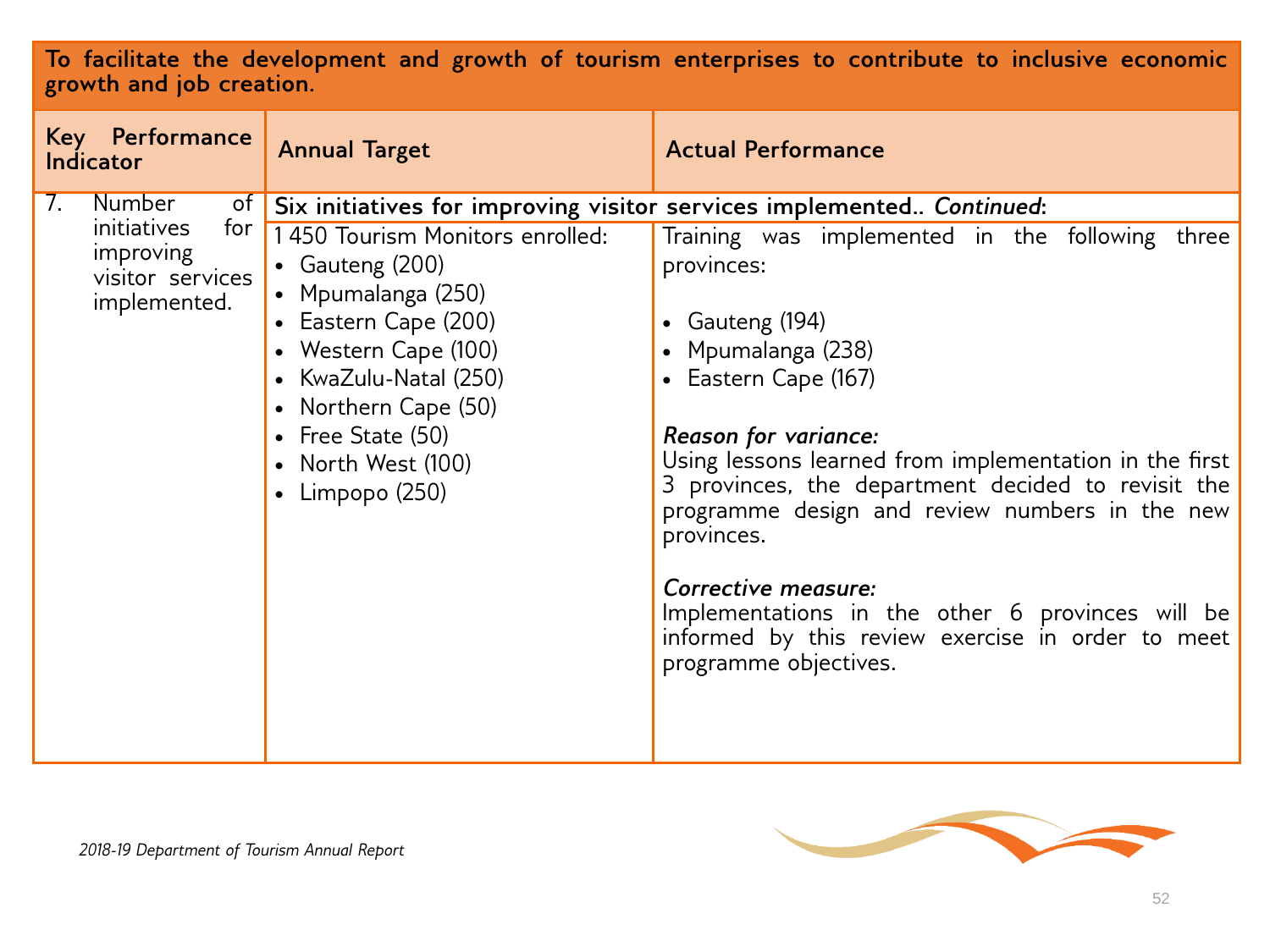

| To facilitate the development and growth of tourism enterprises to contribute to inclusive economic growth and job creation. |  |  |
| --- | --- | --- |
| Key Performance Indicator | Annual Target | Actual Performance |
| Number of initiatives for improving visitor services implemented. | Six initiatives for improving visitor services implemented.. Continued: |  |
|  | 1 450 Tourism Monitors enrolled: Gauteng (200) Mpumalanga (250) Eastern Cape (200) Western Cape (100) KwaZulu-Natal (250) Northern Cape (50) Free State (50) North West (100) Limpopo (250) | Training was implemented in the following three provinces: Gauteng (194) Mpumalanga (238) Eastern Cape (167) Reason for variance: Using lessons learned from implementation in the first 3 provinces, the department decided to revisit the programme design and review numbers in the new provinces. Corrective measure: Implementations in the other 6 provinces will be informed by this review exercise in order to meet programme objectives. |
2018-19 Department of Tourism Annual Report
52